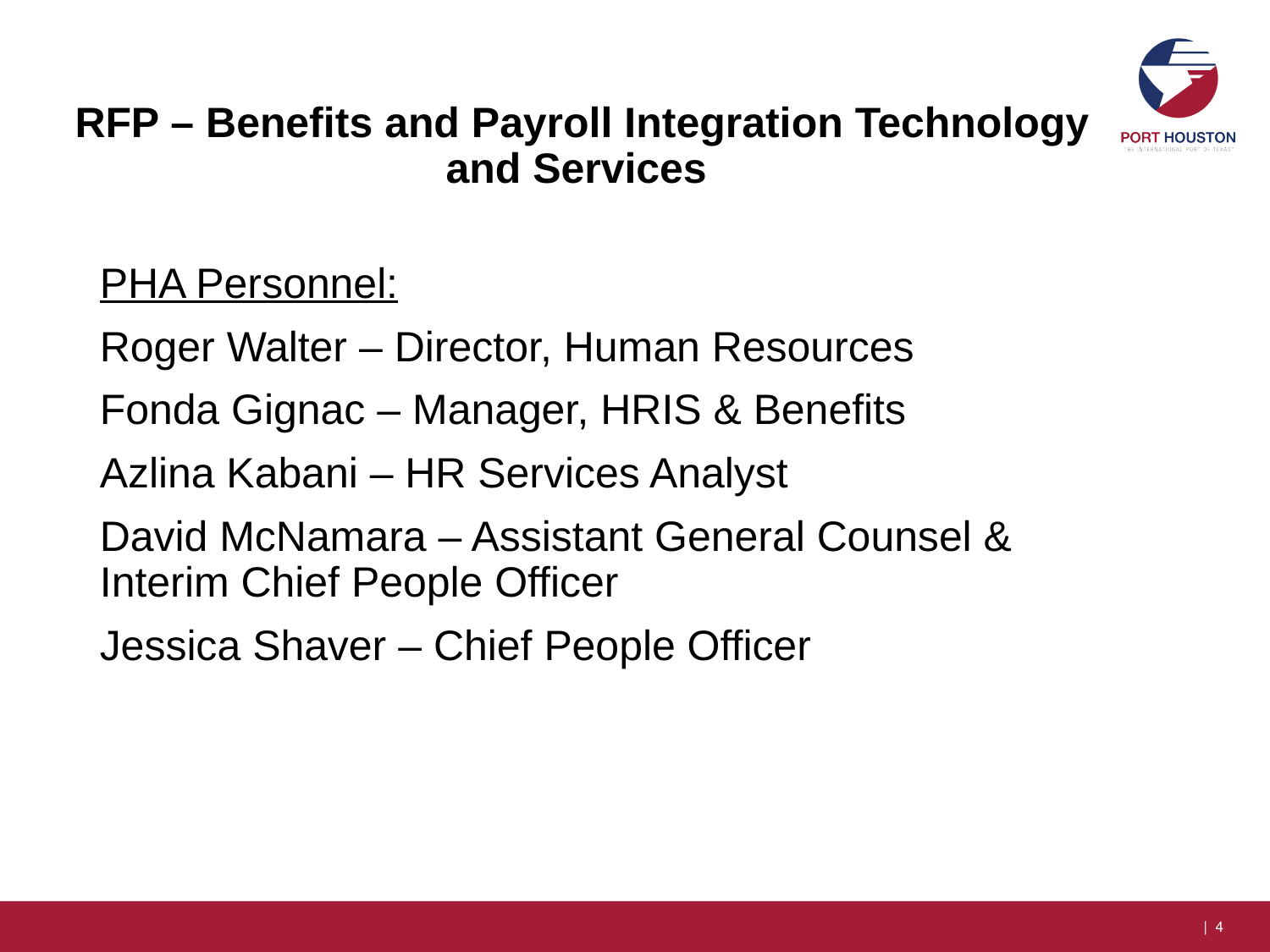

# RFP – Benefits and Payroll Integration Technology and Services
PHA Personnel:
Roger Walter – Director, Human Resources
Fonda Gignac – Manager, HRIS & Benefits
Azlina Kabani – HR Services Analyst
David McNamara – Assistant General Counsel & Interim Chief People Officer
Jessica Shaver – Chief People Officer
|  4